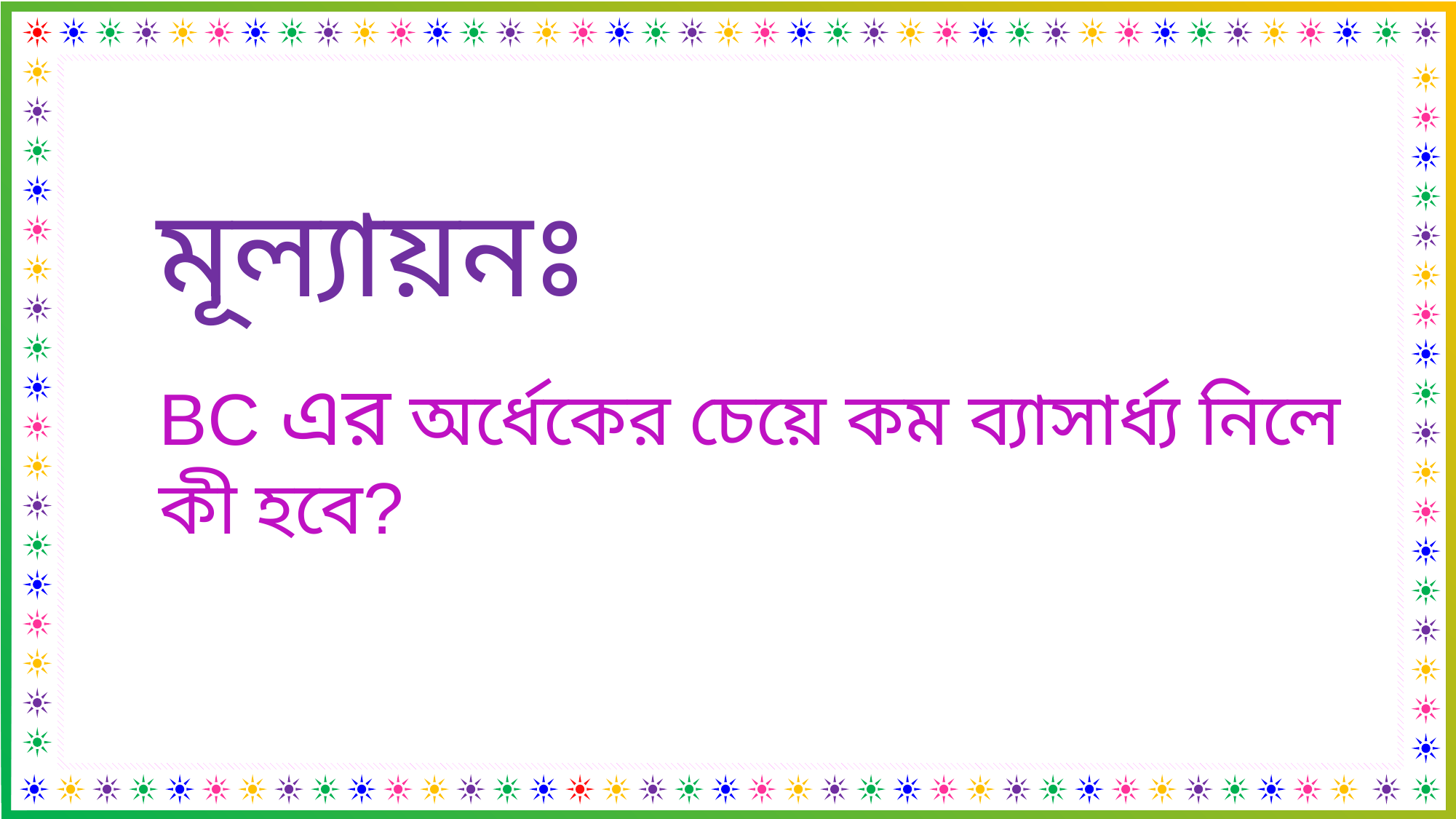

মূল্যায়নঃ

BC এর অর্ধেকের চেয়ে কম ব্যাসার্ধ্য নিলে কী হবে?